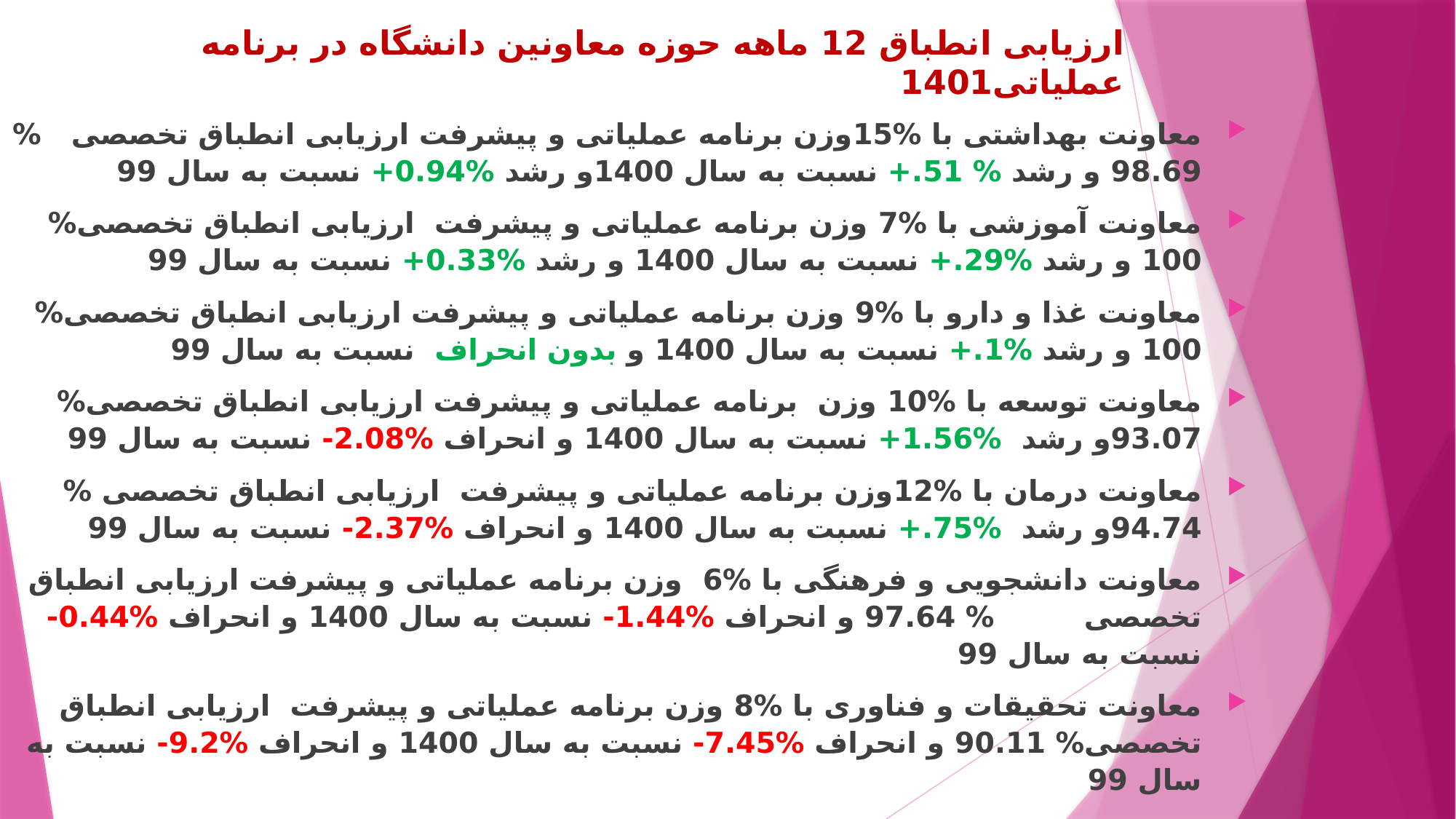

# ارزیابی انطباق 12 ماهه حوزه معاونین دانشگاه در برنامه عملیاتی1401
معاونت بهداشتی با %15وزن برنامه عملیاتی و پیشرفت ارزیابی انطباق تخصصی   % 98.69 و رشد % 51.+ نسبت به سال 1400و رشد %0.94+ نسبت به سال 99
معاونت آموزشی با %7 وزن برنامه عملیاتی و پیشرفت  ارزیابی انطباق تخصصی% 100 و رشد %29.+ نسبت به سال 1400 و رشد %0.33+ نسبت به سال 99
معاونت غذا و دارو با %9 وزن برنامه عملیاتی و پیشرفت ارزیابی انطباق تخصصی% 100 و رشد %1.+ نسبت به سال 1400 و بدون انحراف  نسبت به سال 99
معاونت توسعه با %10 وزن  برنامه عملیاتی و پیشرفت ارزیابی انطباق تخصصی% 93.07و رشد  %1.56+ نسبت به سال 1400 و انحراف %2.08- نسبت به سال 99
معاونت درمان با %12وزن برنامه عملیاتی و پیشرفت  ارزیابی انطباق تخصصی % 94.74و رشد  %75.+ نسبت به سال 1400 و انحراف %2.37- نسبت به سال 99
معاونت دانشجویی و فرهنگی با %6  وزن برنامه عملیاتی و پیشرفت ارزیابی انطباق تخصصی         % 97.64 و انحراف %1.44- نسبت به سال 1400 و انحراف %0.44- نسبت به سال 99
معاونت تحقیقات و فناوری با %8 وزن برنامه عملیاتی و پیشرفت  ارزیابی انطباق تخصصی% 90.11 و انحراف %7.45- نسبت به سال 1400 و انحراف %9.2- نسبت به سال 99